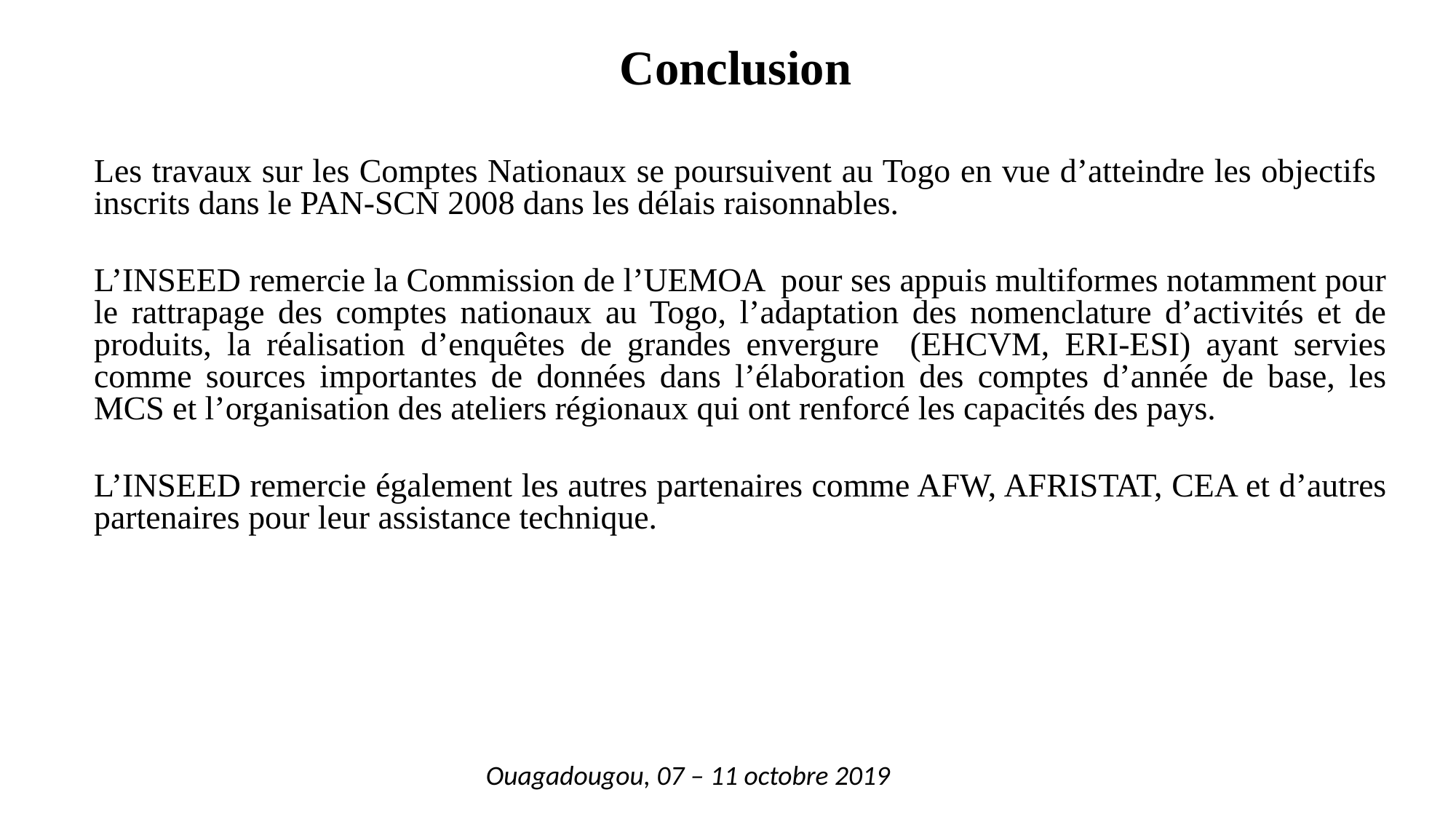

# Conclusion
Les travaux sur les Comptes Nationaux se poursuivent au Togo en vue d’atteindre les objectifs  inscrits dans le PAN-SCN 2008 dans les délais raisonnables.

L’INSEED remercie la Commission de l’UEMOA  pour ses appuis multiformes notamment pour le rattrapage des comptes nationaux au Togo, l’adaptation des nomenclature d’activités et de produits, la réalisation d’enquêtes de grandes envergure  (EHCVM, ERI-ESI) ayant servies comme sources importantes de données dans l’élaboration des comptes d’année de base, les MCS et l’organisation des ateliers régionaux qui ont renforcé les capacités des pays.

L’INSEED remercie également les autres partenaires comme AFW, AFRISTAT, CEA et d’autres partenaires pour leur assistance technique.

Ouagadougou, 07 – 11 octobre 2019